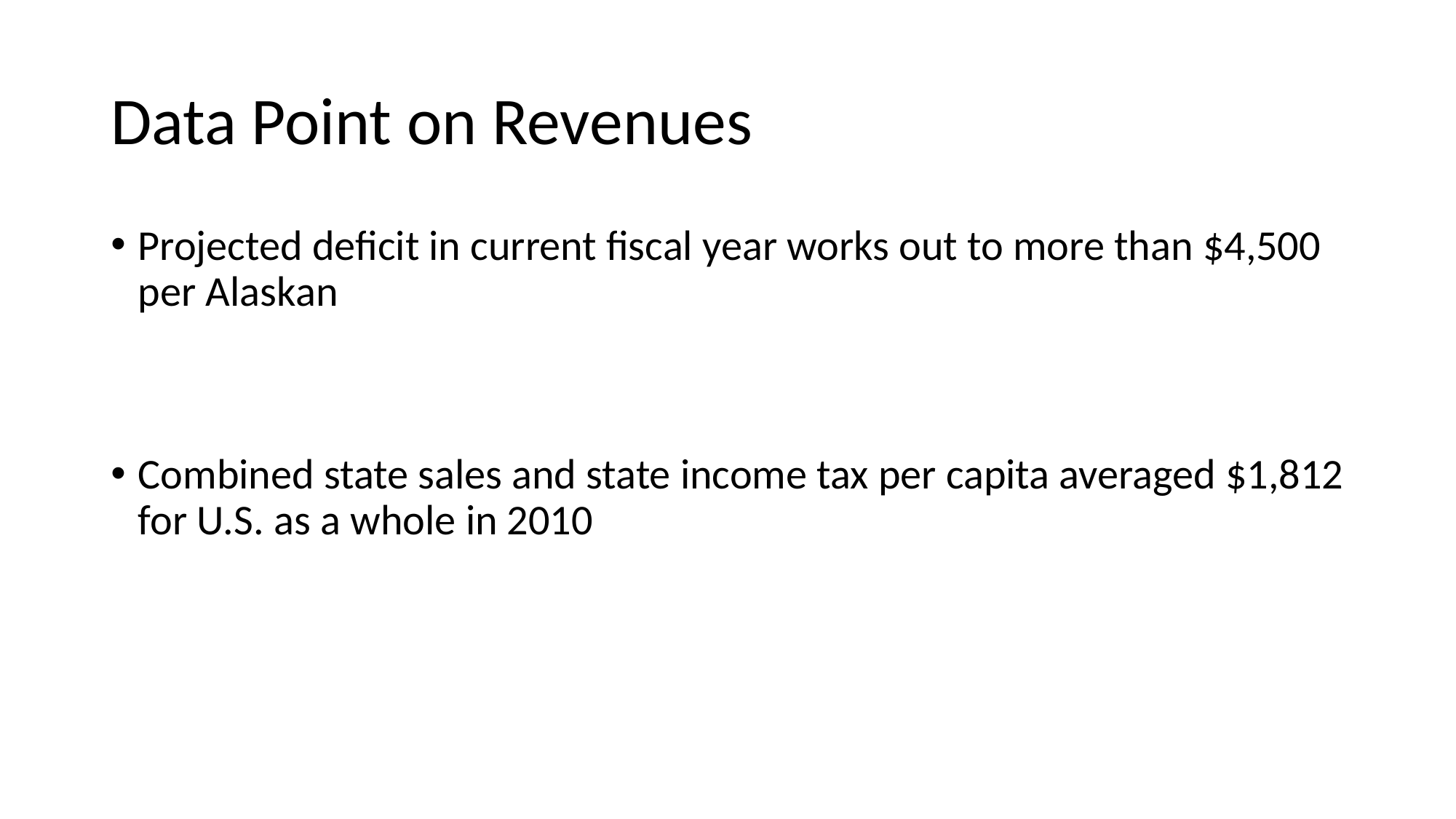

# Data Point on Revenues
Projected deficit in current fiscal year works out to more than $4,500 per Alaskan

Combined state sales and state income tax per capita averaged $1,812 for U.S. as a whole in 2010